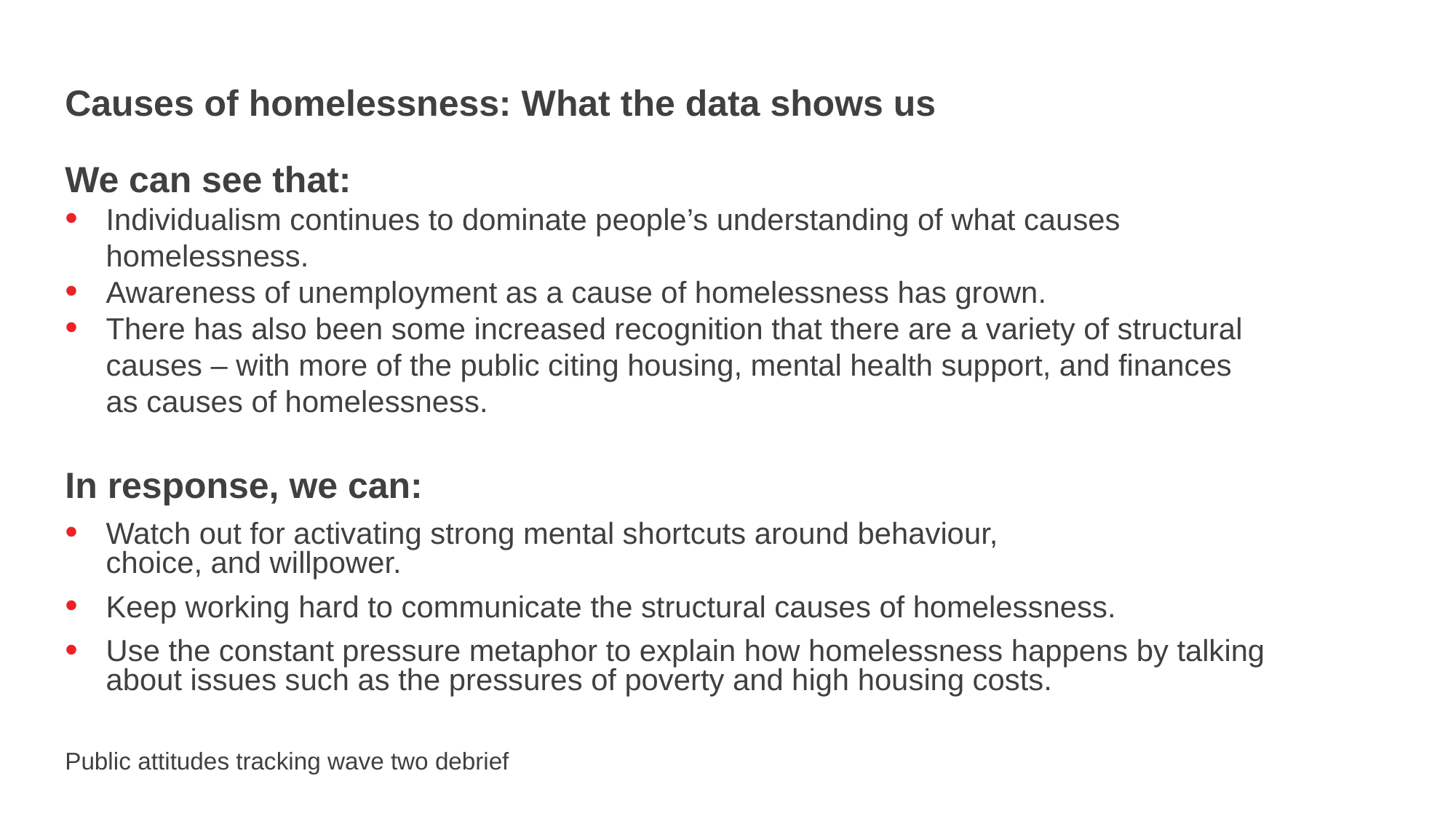

Causes of homelessness: What the data shows us

We can see that:
Individualism continues to dominate people’s understanding of what causes homelessness.
Awareness of unemployment as a cause of homelessness has grown.
There has also been some increased recognition that there are a variety of structural causes – with more of the public citing housing, mental health support, and finances  as causes of homelessness.

In response, we can:
Watch out for activating strong mental shortcuts around behaviour, choice, and willpower.
Keep working hard to communicate the structural causes of homelessness.
Use the constant pressure metaphor to explain how homelessness happens by talking about issues such as the pressures of poverty and high housing costs.

Public attitudes tracking wave two debrief